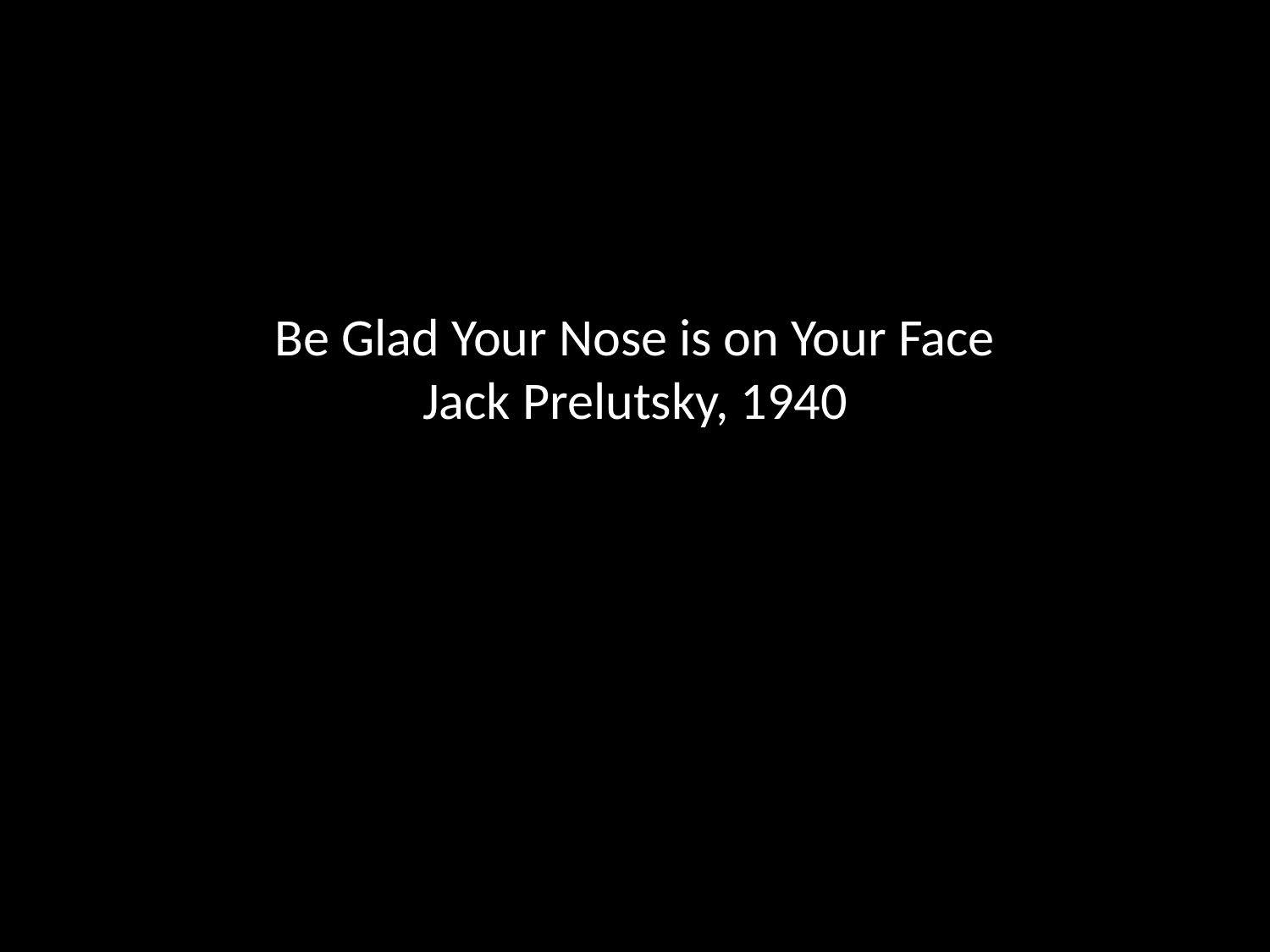

# Be Glad Your Nose is on Your Face Jack Prelutsky, 1940